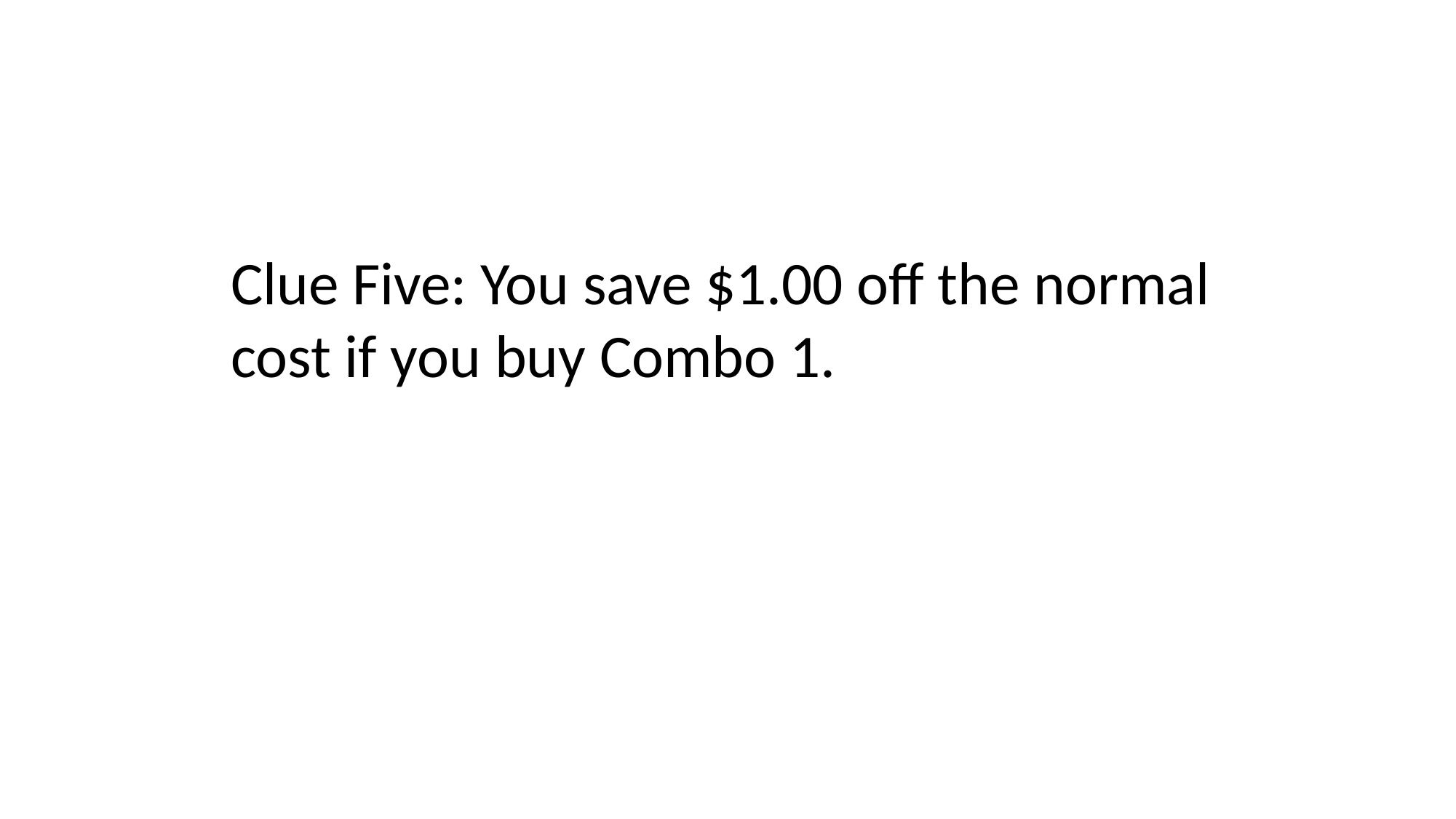

Clue Five: You save $1.00 off the normal cost if you buy Combo 1.